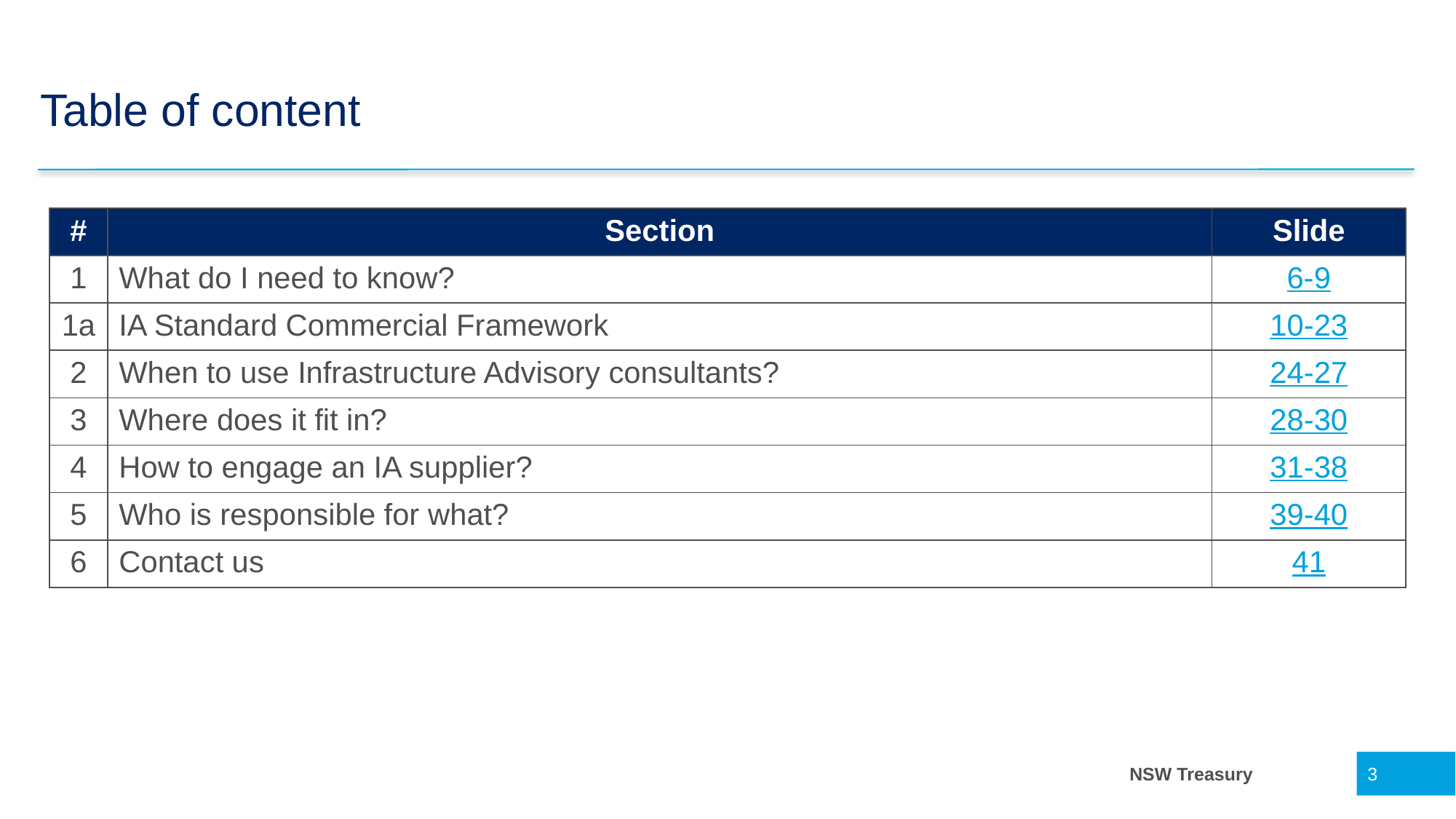

# Table of content
| # | Section | Slide |
| --- | --- | --- |
| 1 | What do I need to know? | 6-9 |
| 1a | IA Standard Commercial Framework | 10-23 |
| 2 | When to use Infrastructure Advisory consultants? | 24-27 |
| 3 | Where does it fit in? | 28-30 |
| 4 | How to engage an IA supplier? | 31-38 |
| 5 | Who is responsible for what? | 39-40 |
| 6 | Contact us | 41 |

3